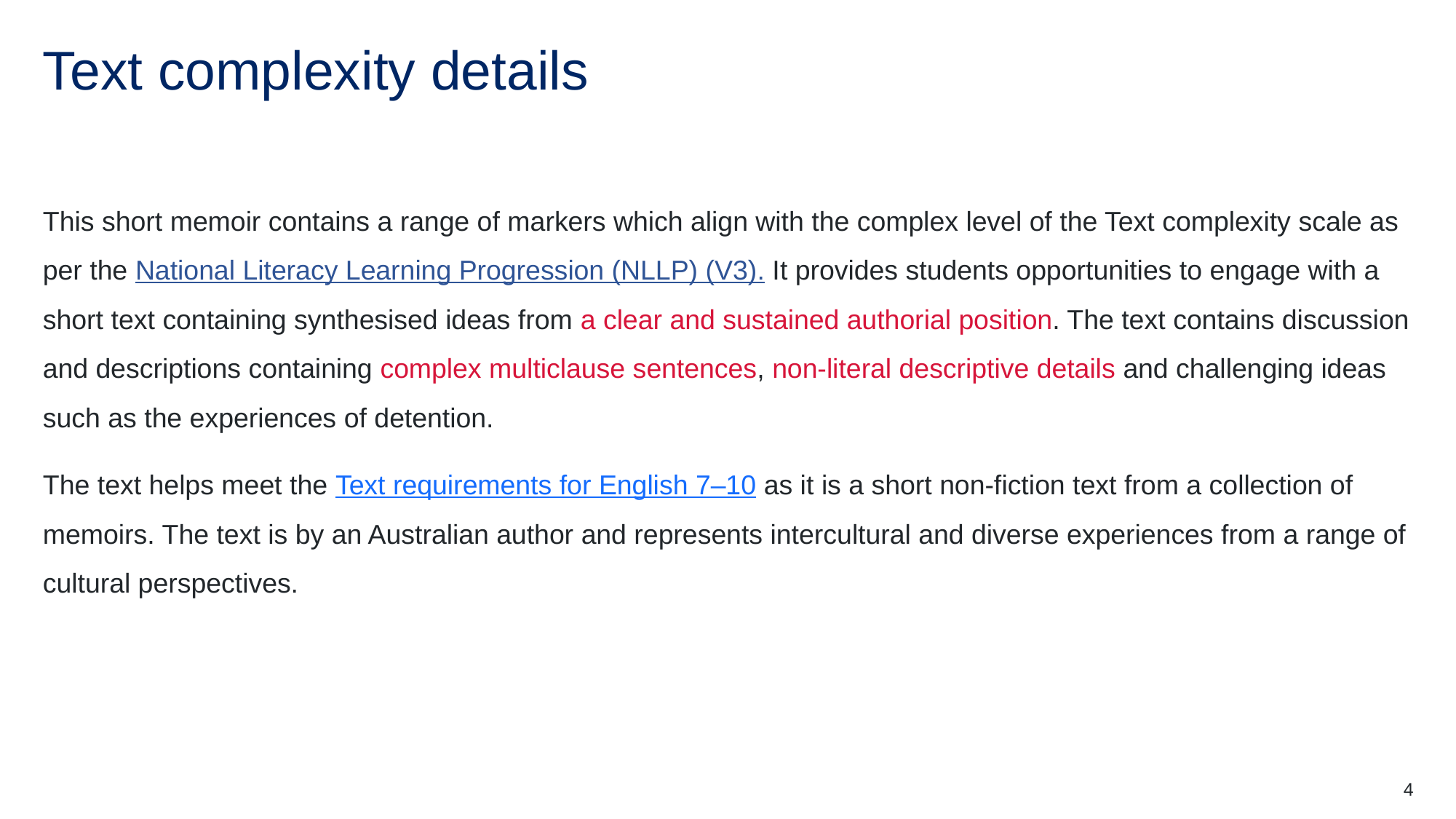

# Text complexity details
This short memoir contains a range of markers which align with the complex level of the Text complexity scale as per the National Literacy Learning Progression (NLLP) (V3). It provides students opportunities to engage with a short text containing synthesised ideas from a clear and sustained authorial position. The text contains discussion and descriptions containing complex multiclause sentences, non-literal descriptive details and challenging ideas such as the experiences of detention.
The text helps meet the Text requirements for English 7–10 as it is a short non-fiction text from a collection of memoirs. The text is by an Australian author and represents intercultural and diverse experiences from a range of cultural perspectives.
4